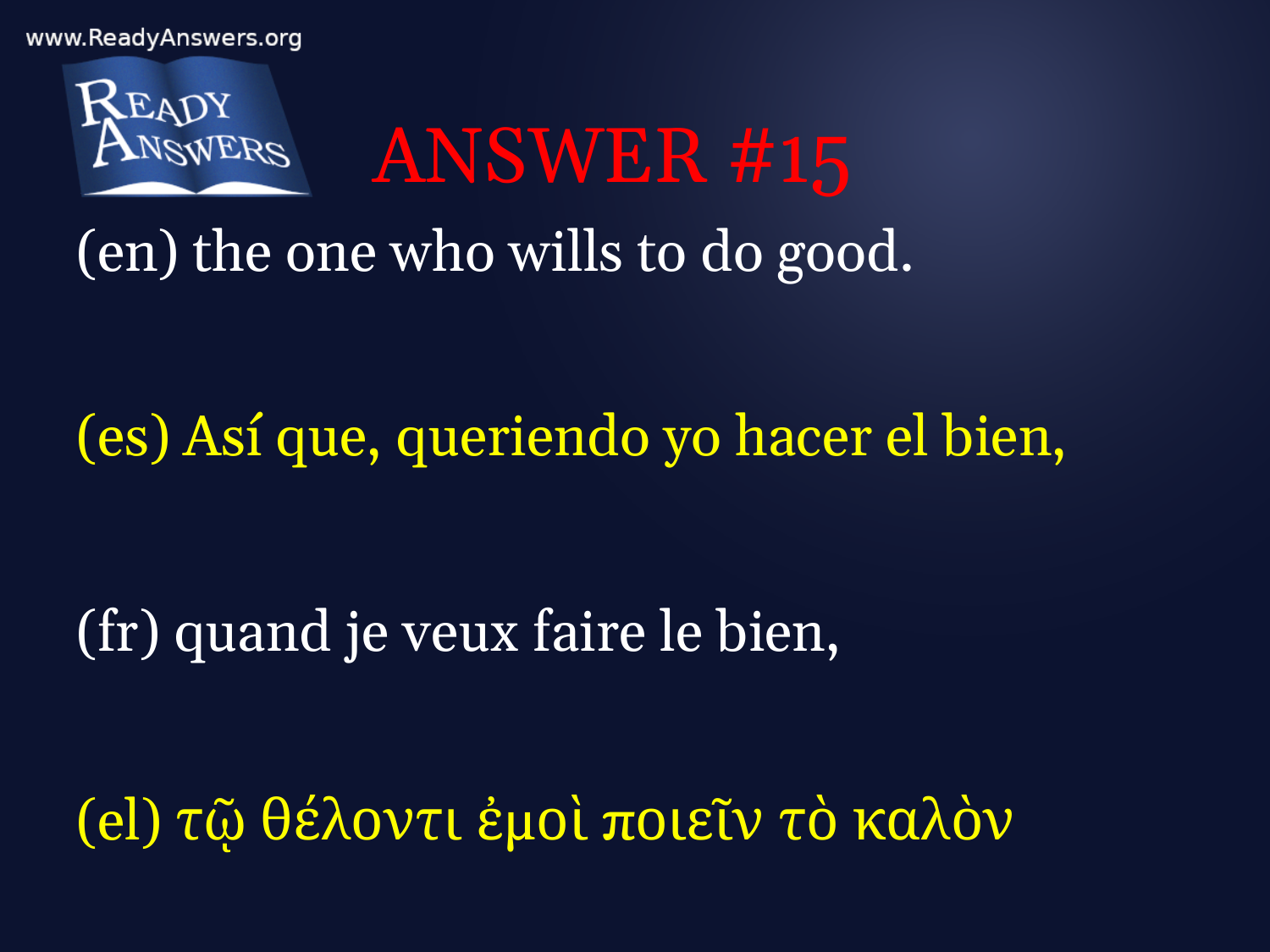

# ANSWER #15
(en) the one who wills to do good.
(es) Así que, queriendo yo hacer el bien,
(fr) quand je veux faire le bien,
(el) τῷ θέλοντι ἐμοὶ ποιεῖν τὸ καλὸν